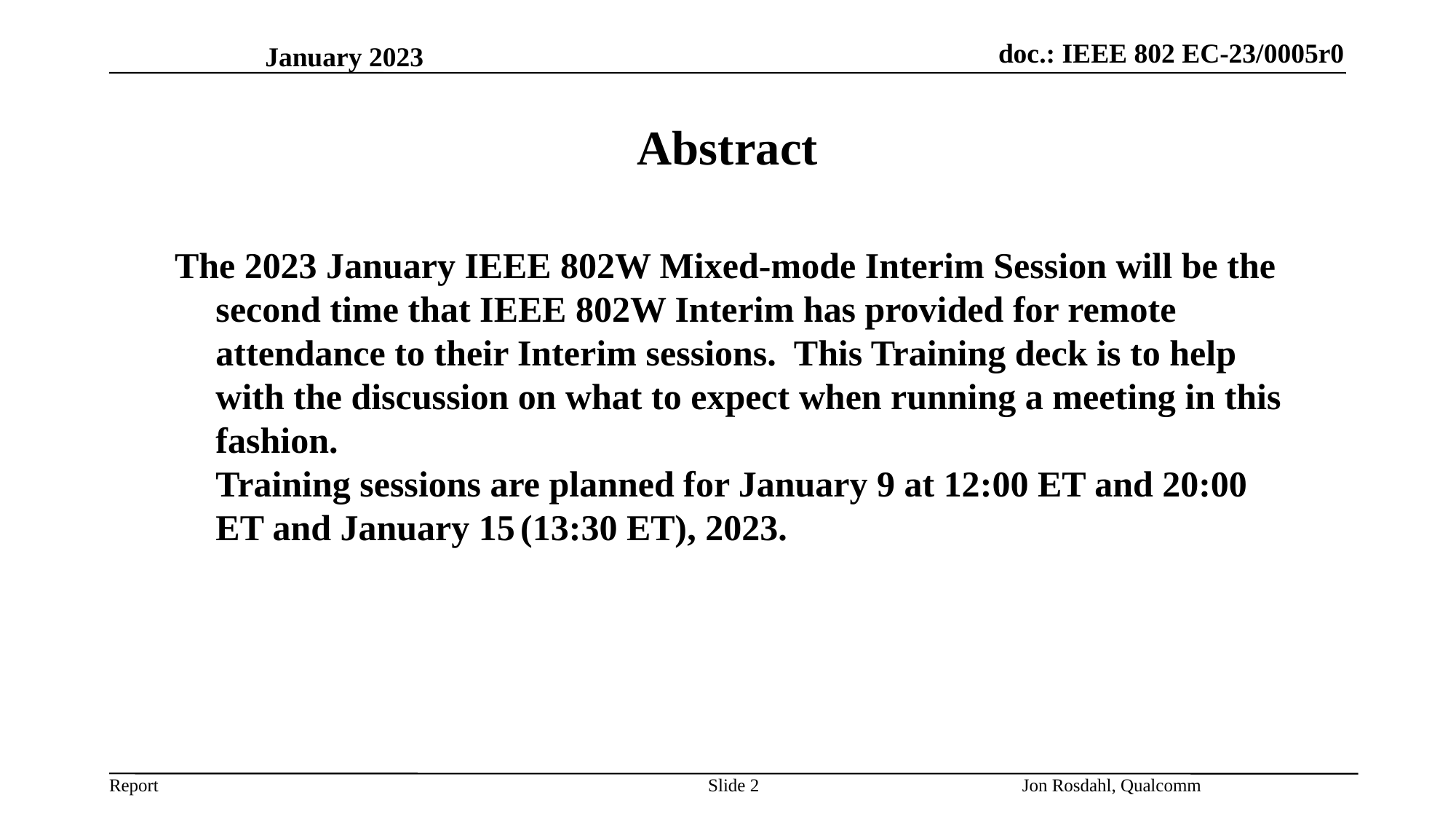

January 2023
# Abstract
The 2023 January IEEE 802W Mixed-mode Interim Session will be the second time that IEEE 802W Interim has provided for remote attendance to their Interim sessions.  This Training deck is to help with the discussion on what to expect when running a meeting in this fashion.
Training sessions are planned for January 9 at 12:00 ET and 20:00 ET and January 15 (13:30 ET), 2023.
Slide 2
Jon Rosdahl, Qualcomm